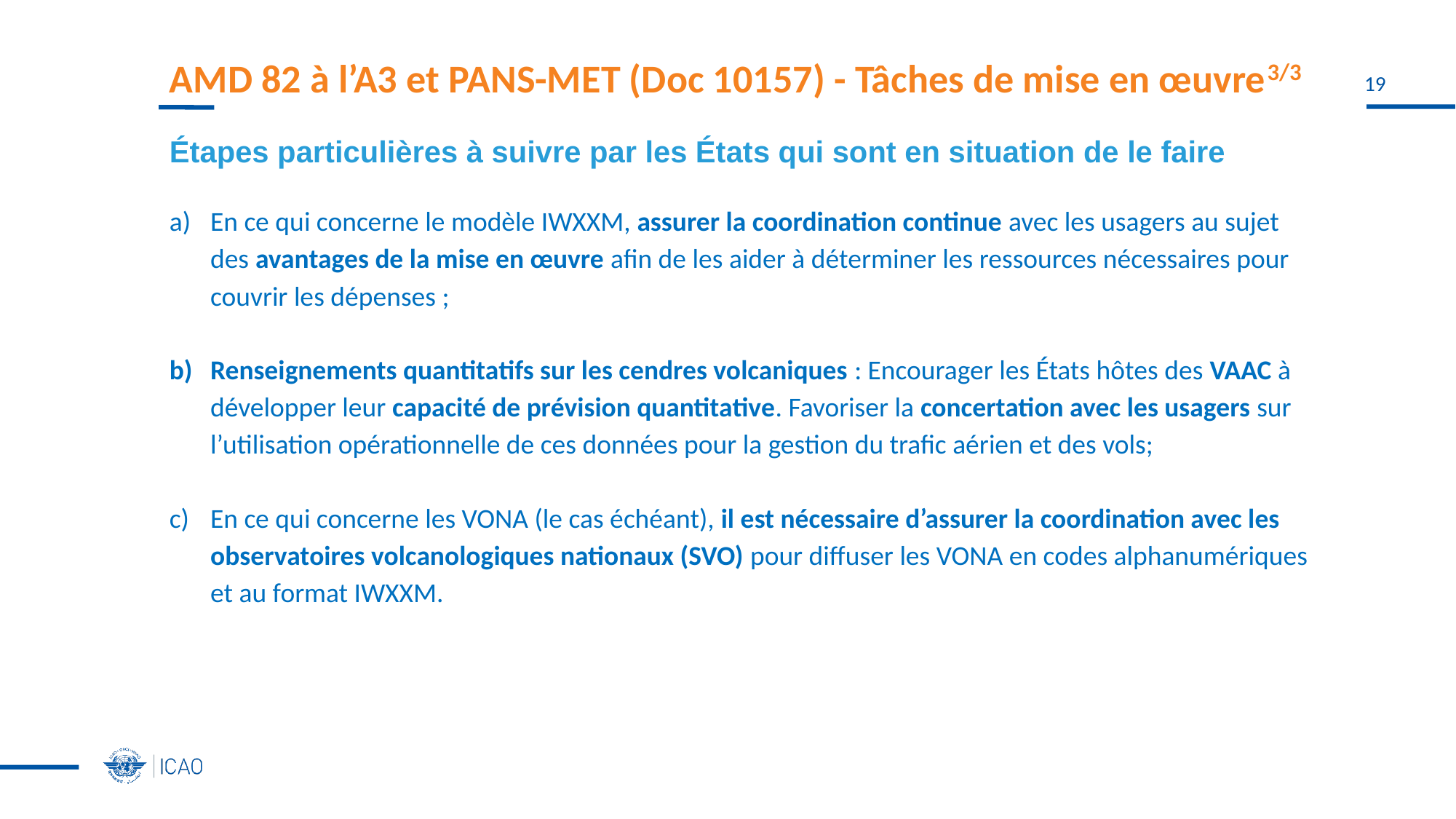

# AMD 82 à l’A3 et PANS-MET (Doc 10157) - Tâches de mise en œuvre3/3
Étapes particulières à suivre par les États qui sont en situation de le faire
En ce qui concerne le modèle IWXXM, assurer la coordination continue avec les usagers au sujet des avantages de la mise en œuvre afin de les aider à déterminer les ressources nécessaires pour couvrir les dépenses ;
Renseignements quantitatifs sur les cendres volcaniques : Encourager les États hôtes des VAAC à développer leur capacité de prévision quantitative. Favoriser la concertation avec les usagers sur l’utilisation opérationnelle de ces données pour la gestion du trafic aérien et des vols;
En ce qui concerne les VONA (le cas échéant), il est nécessaire d’assurer la coordination avec les observatoires volcanologiques nationaux (SVO) pour diffuser les VONA en codes alphanumériques et au format IWXXM.